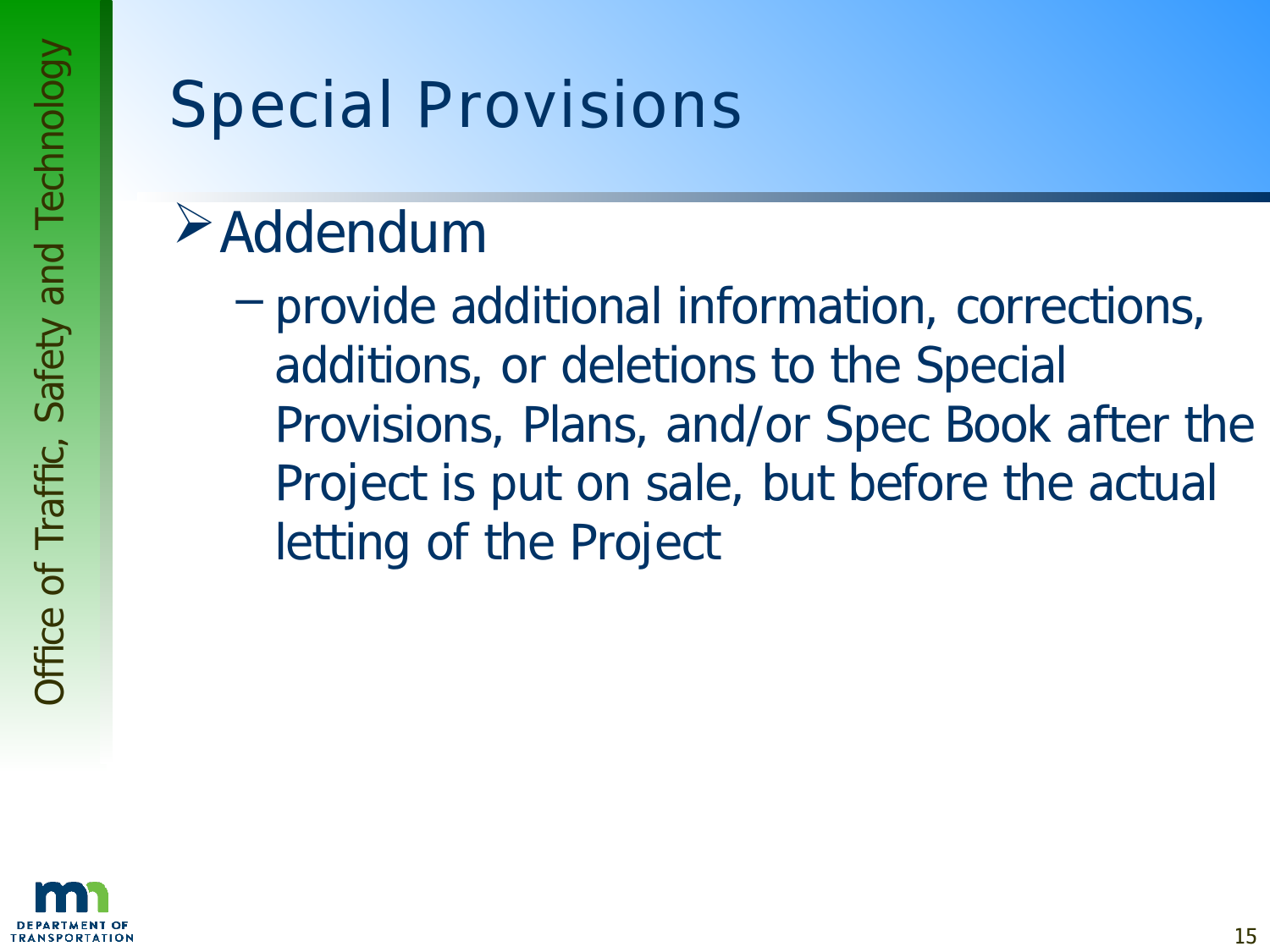

# Special Provisions
Addendum
provide additional information, corrections, additions, or deletions to the Special Provisions, Plans, and/or Spec Book after the Project is put on sale, but before the actual letting of the Project

15